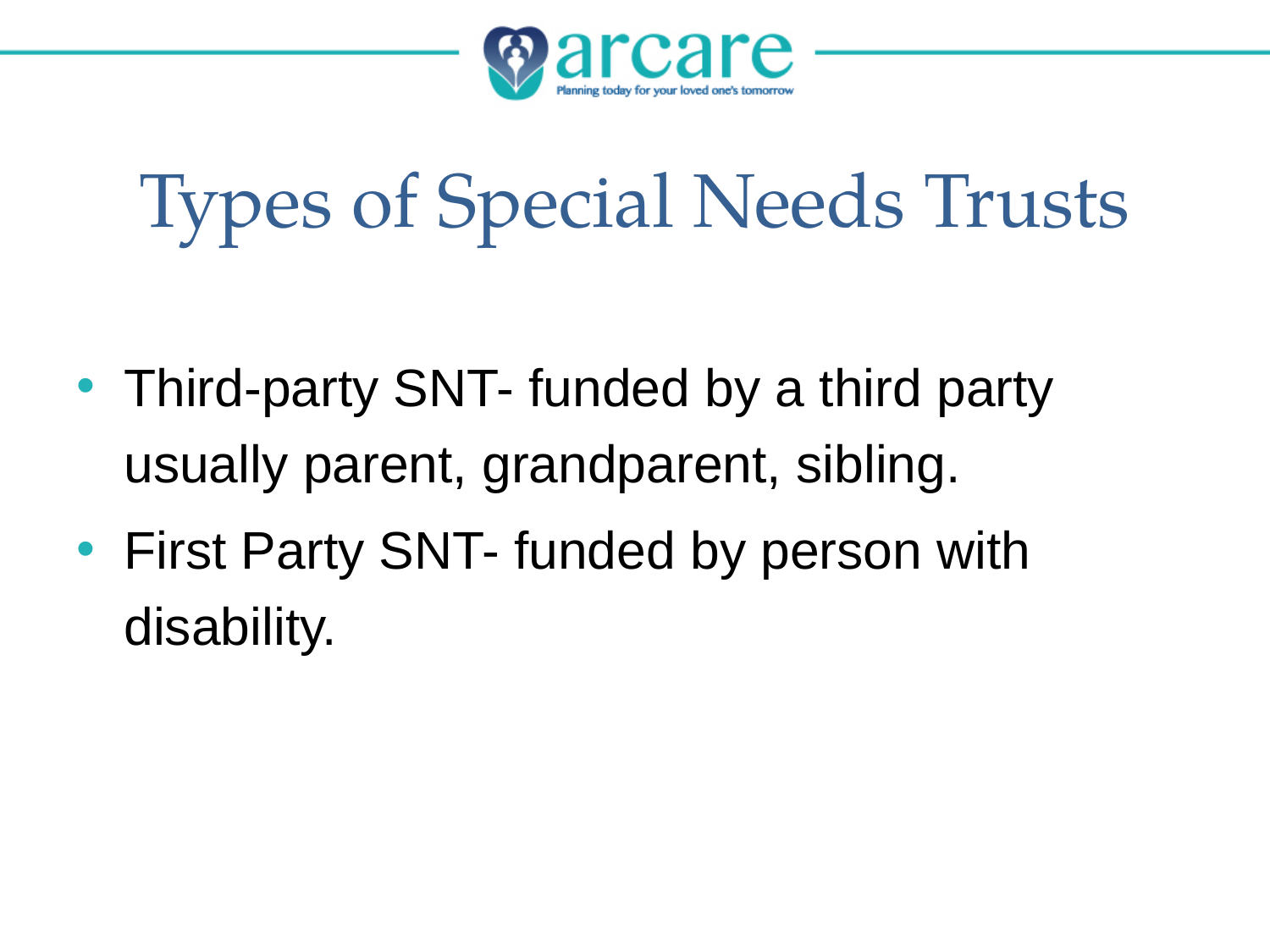

# Types of Special Needs Trusts
Third-party SNT- funded by a third party usually parent, grandparent, sibling.
First Party SNT- funded by person with disability.